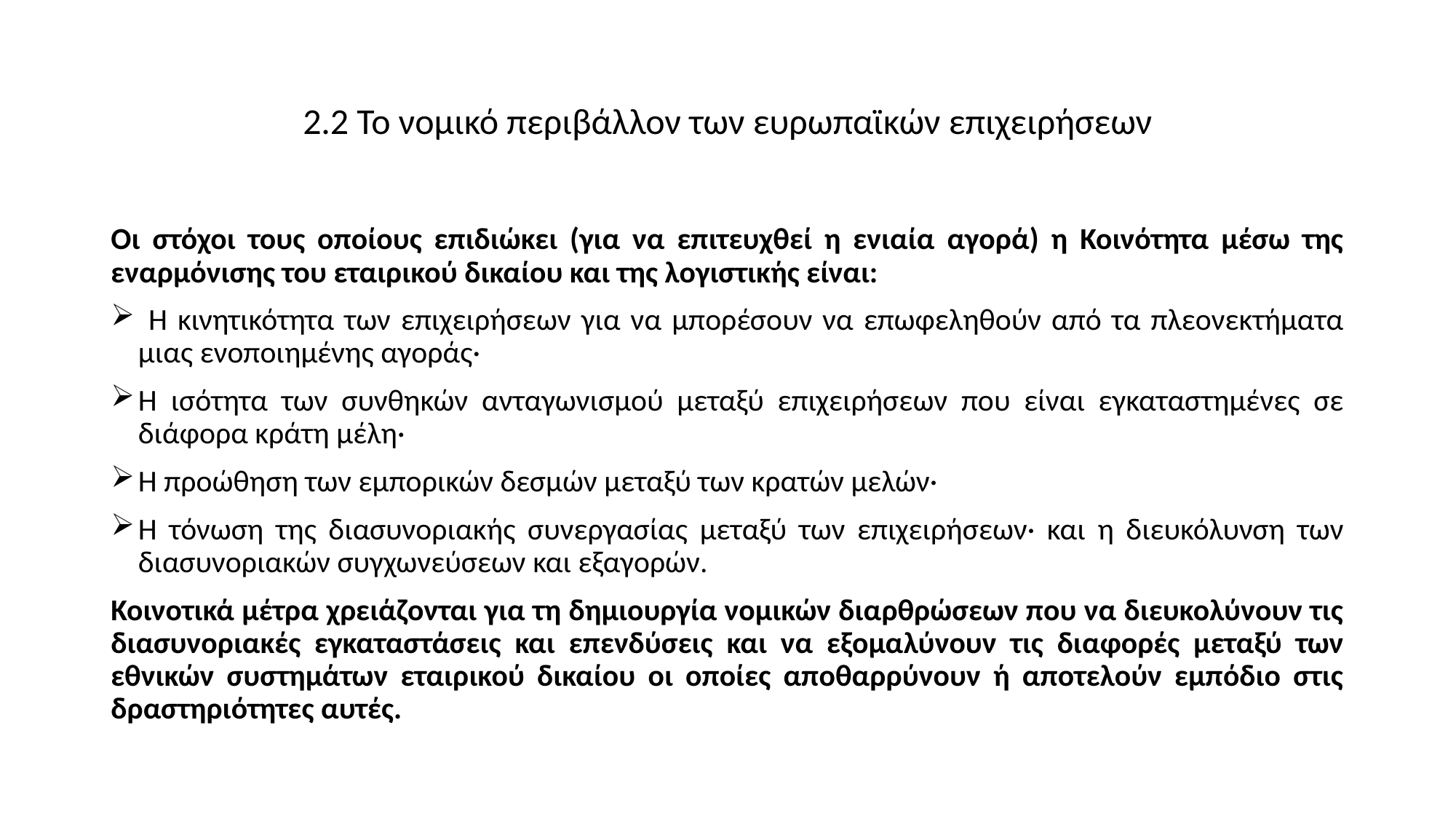

# 2.2 Το νομικό περιβάλλον των ευρωπαϊκών επιχειρήσεων
Oι στόχοι τους οποίους επιδιώκει (για να επιτευχθεί η ενιαία αγορά) η Κοινότητα μέσω της εναρμόνισης του εταιρικού δικαίου και της λογιστικής είναι:
 Η κινητικότητα των επιχειρήσεων για να μπορέσουν να επωφεληθούν από τα πλεονεκτήματα μιας ενοποιημένης αγοράς·
Η ισότητα των συνθηκών ανταγωνισμού μεταξύ επιχειρήσεων που είναι εγκαταστημένες σε διάφορα κράτη μέλη·
Η προώθηση των εμπορικών δεσμών μεταξύ των κρατών μελών·
Η τόνωση της διασυνοριακής συνεργασίας μεταξύ των επιχειρήσεων· και η διευκόλυνση των διασυνοριακών συγχωνεύσεων και εξαγορών.
Κοινοτικά μέτρα χρειάζονται για τη δημιουργία νομικών διαρθρώσεων που να διευκολύνουν τις διασυνοριακές εγκαταστάσεις και επενδύσεις και να εξομαλύνουν τις διαφορές μεταξύ των εθνικών συστημάτων εταιρικού δικαίου οι οποίες αποθαρρύνουν ή αποτελούν εμπόδιο στις δραστηριότητες αυτές.